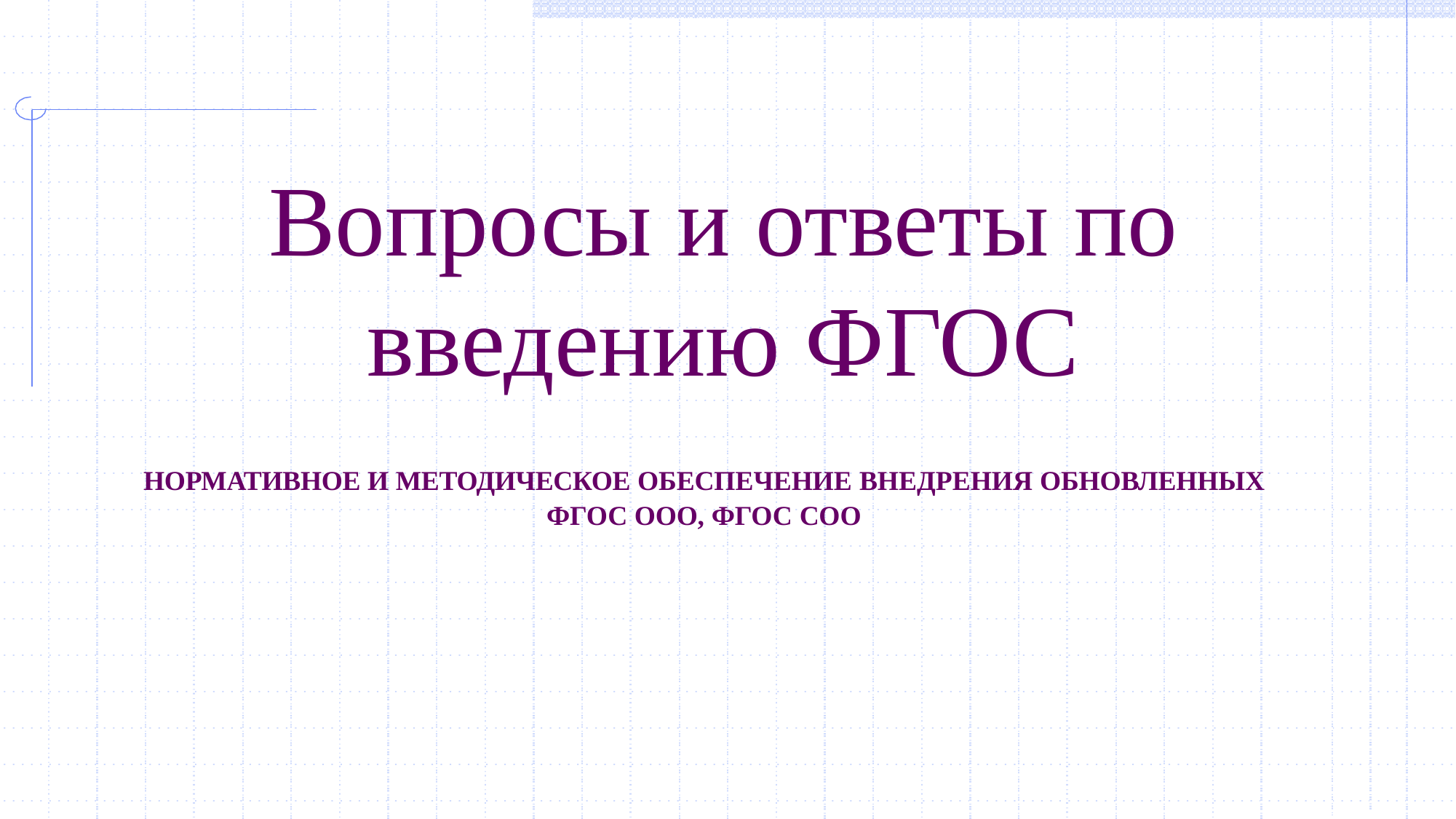

# Вопросы и ответы по введению ФГОС
НОРМАТИВНОЕ И МЕТОДИЧЕСКОЕ ОБЕСПЕЧЕНИЕ ВНЕДРЕНИЯ ОБНОВЛЕННЫХ
ФГОС ООО, ФГОС СОО